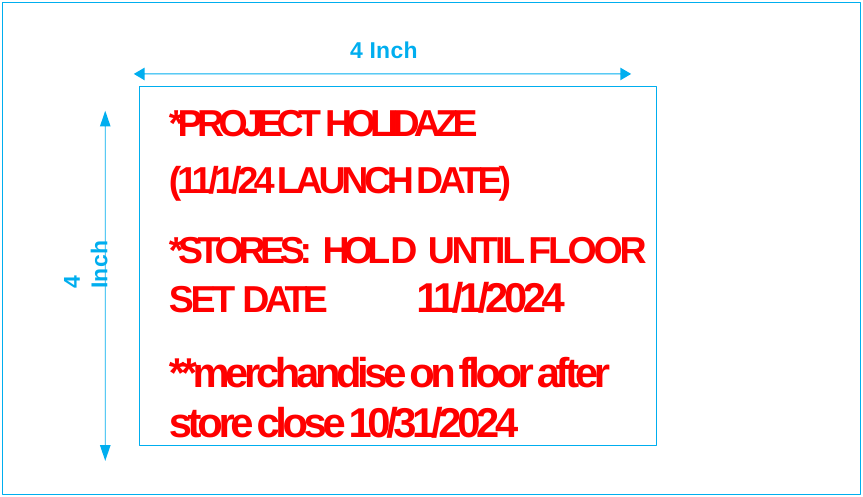

4 Inch

*PROJECT  HOLIDAZE
(11/1/24 LAUNCH DATE)
*STORES: HOLD UNTIL FLOOR SET DATE               11/1/2024
**merchandise on floor after store close 10/31/2024
4 Inch